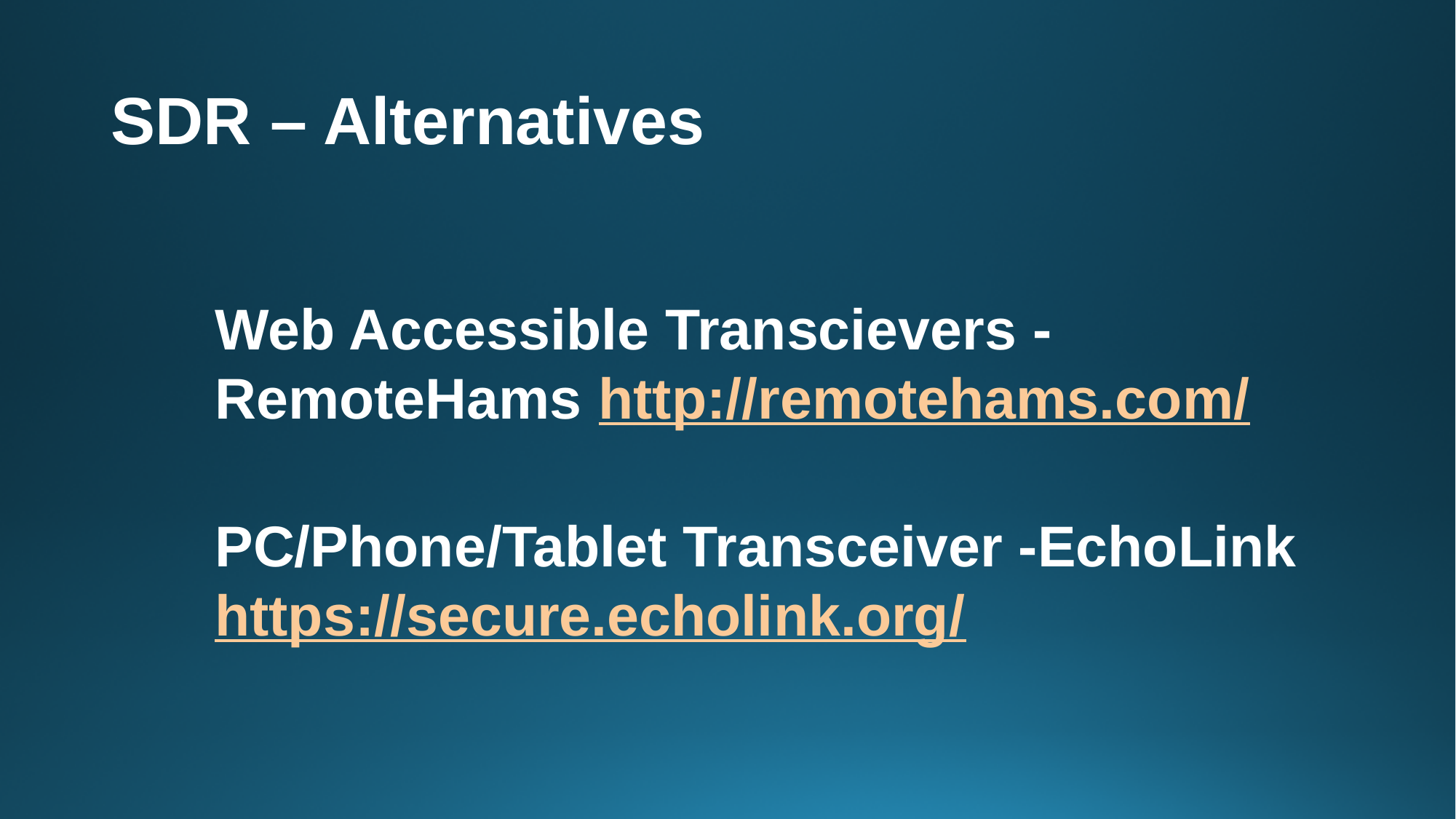

# SDR – Alternatives
Web Accessible Transcievers -RemoteHams http://remotehams.com/

PC/Phone/Tablet Transceiver -EchoLink https://secure.echolink.org/